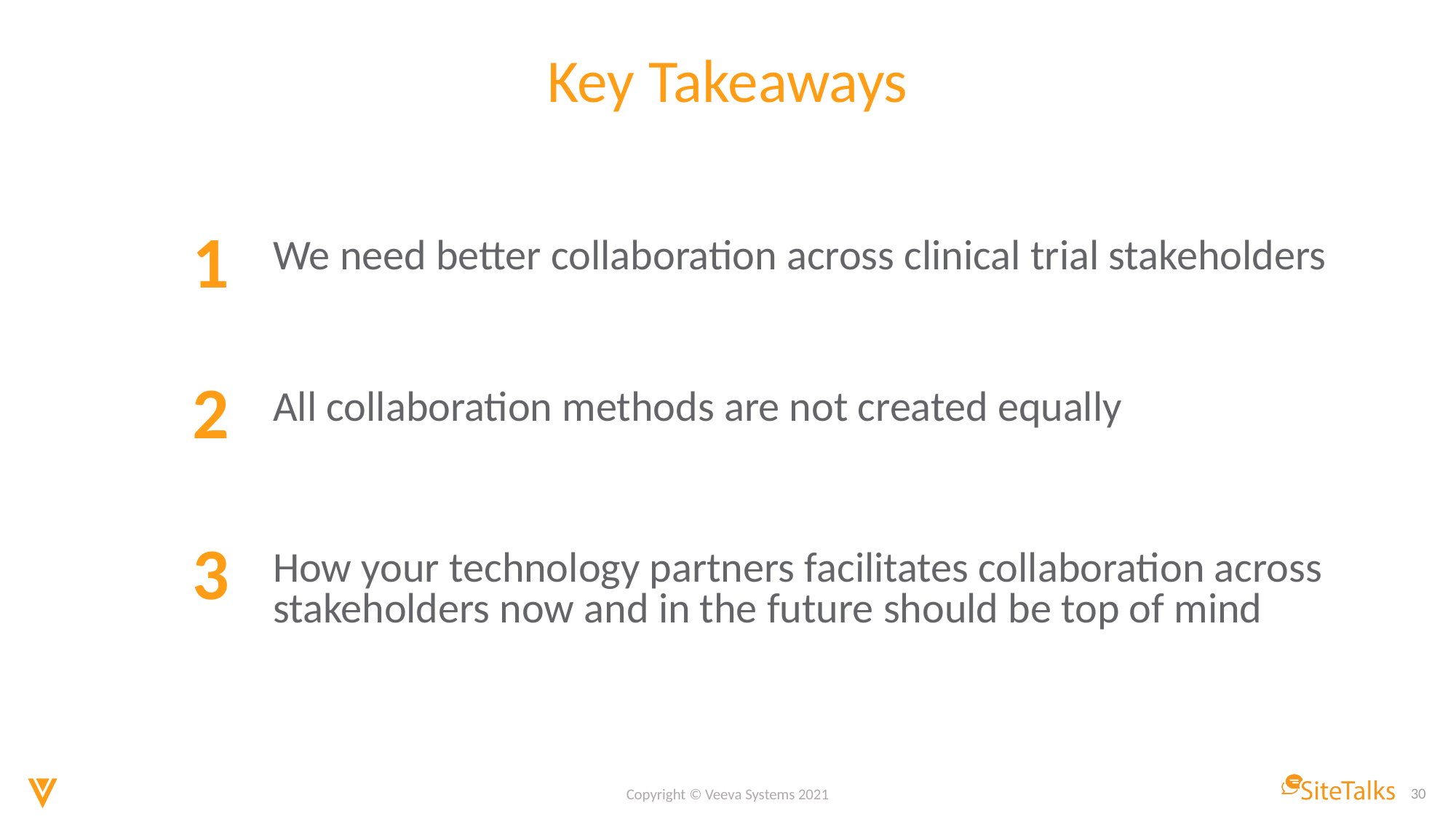

# Key Takeaways
1
We need better collaboration across clinical trial stakeholders
2
All collaboration methods are not created equally
3
How your technology partners facilitates collaboration across stakeholders now and in the future should be top of mind